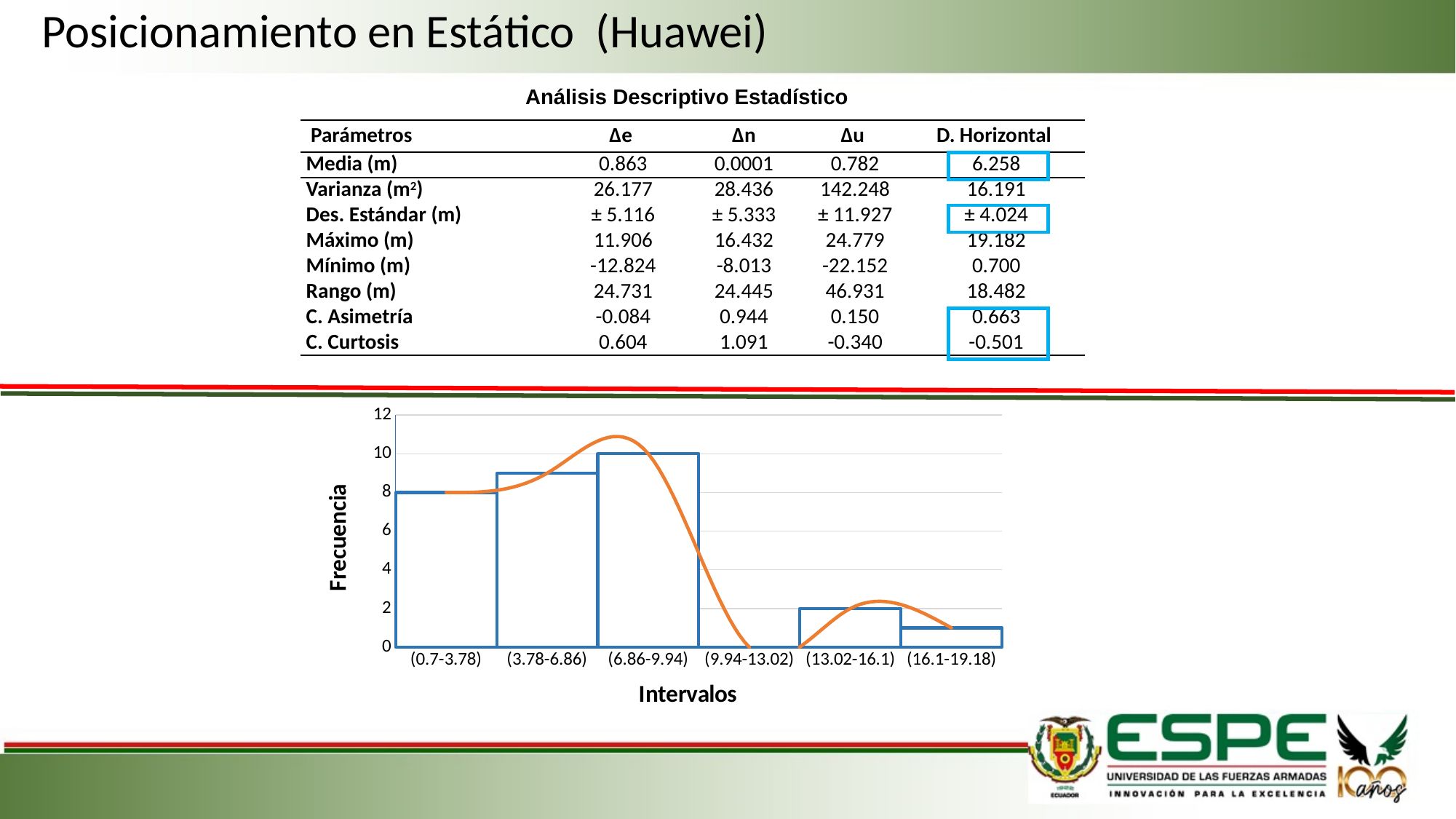

# Posicionamiento en Estático  (Huawei)
Análisis Descriptivo Estadístico
| Parámetros | ∆e | ∆n | ∆u | D. Horizontal |
| --- | --- | --- | --- | --- |
| Media (m) | 0.863 | 0.0001 | 0.782 | 6.258 |
| Varianza (m2) | 26.177 | 28.436 | 142.248 | 16.191 |
| Des. Estándar (m) | ± 5.116 | ± 5.333 | ± 11.927 | ± 4.024 |
| Máximo (m) | 11.906 | 16.432 | 24.779 | 19.182 |
| Mínimo (m) | -12.824 | -8.013 | -22.152 | 0.700 |
| Rango (m) | 24.731 | 24.445 | 46.931 | 18.482 |
| C. Asimetría | -0.084 | 0.944 | 0.150 | 0.663 |
| C. Curtosis | 0.604 | 1.091 | -0.340 | -0.501 |

### Chart

| Category |  |  |
|---|---|---|
| (0.7-3.78) | 8.0 | 8.0 |
| (3.78-6.86) | 9.0 | 9.0 |
| (6.86-9.94) | 10.0 | 10.0 |
| (9.94-13.02) | 0.0 | 0.0 |
| (13.02-16.1) | 2.0 | 2.0 |
| (16.1-19.18) | 1.0 | 1.0 |